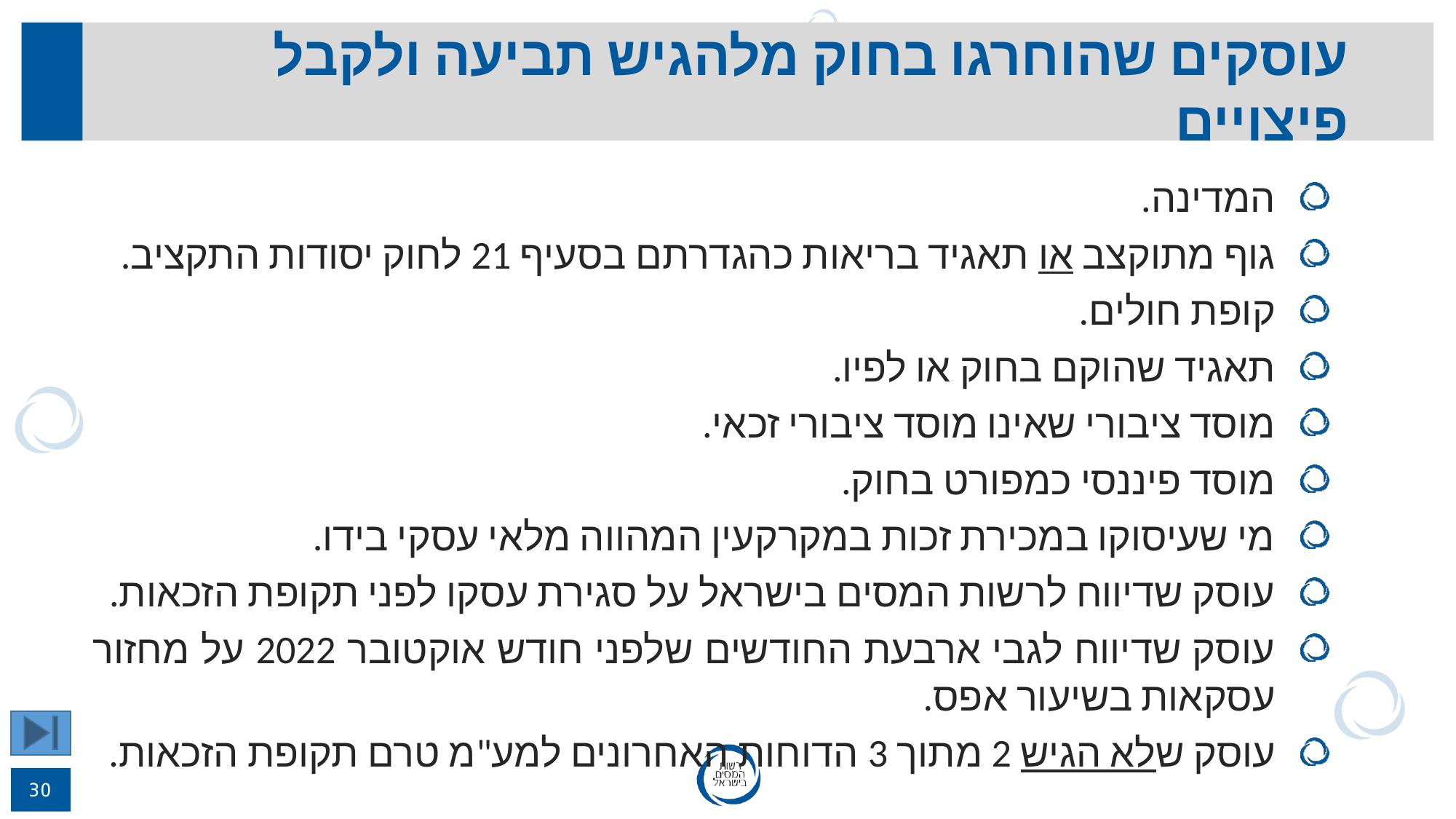

עוסקים שהוחרגו בחוק מלהגיש תביעה ולקבל פיצויים
המדינה.
גוף מתוקצב או תאגיד בריאות כהגדרתם בסעיף 21 לחוק יסודות התקציב.
קופת חולים.
תאגיד שהוקם בחוק או לפיו.
מוסד ציבורי שאינו מוסד ציבורי זכאי.
מוסד פיננסי כמפורט בחוק.
מי שעיסוקו במכירת זכות במקרקעין המהווה מלאי עסקי בידו.
עוסק שדיווח לרשות המסים בישראל על סגירת עסקו לפני תקופת הזכאות.
עוסק שדיווח לגבי ארבעת החודשים שלפני חודש אוקטובר 2022 על מחזור עסקאות בשיעור אפס.
עוסק שלא הגיש 2 מתוך 3 הדוחות האחרונים למע"מ טרם תקופת הזכאות.

30